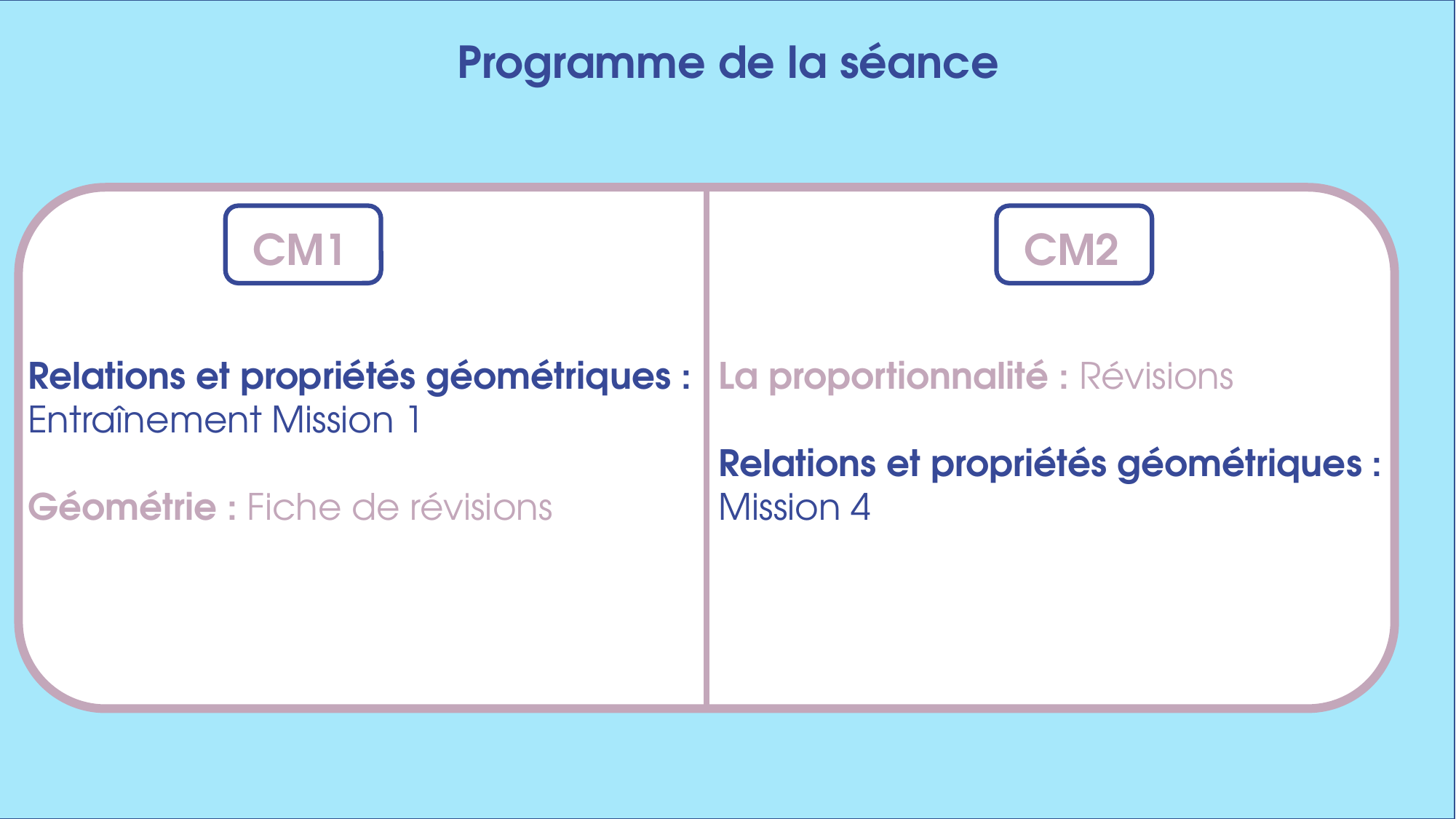

Programme de la séance

CM1

CM2
La proportionnalité : Révisions

Relations et propriétés géométriques : Mission 4

Relations et propriétés géométriques : Entraînement Mission 1

Géométrie : Fiche de révisions
www.maitresseherisson.com